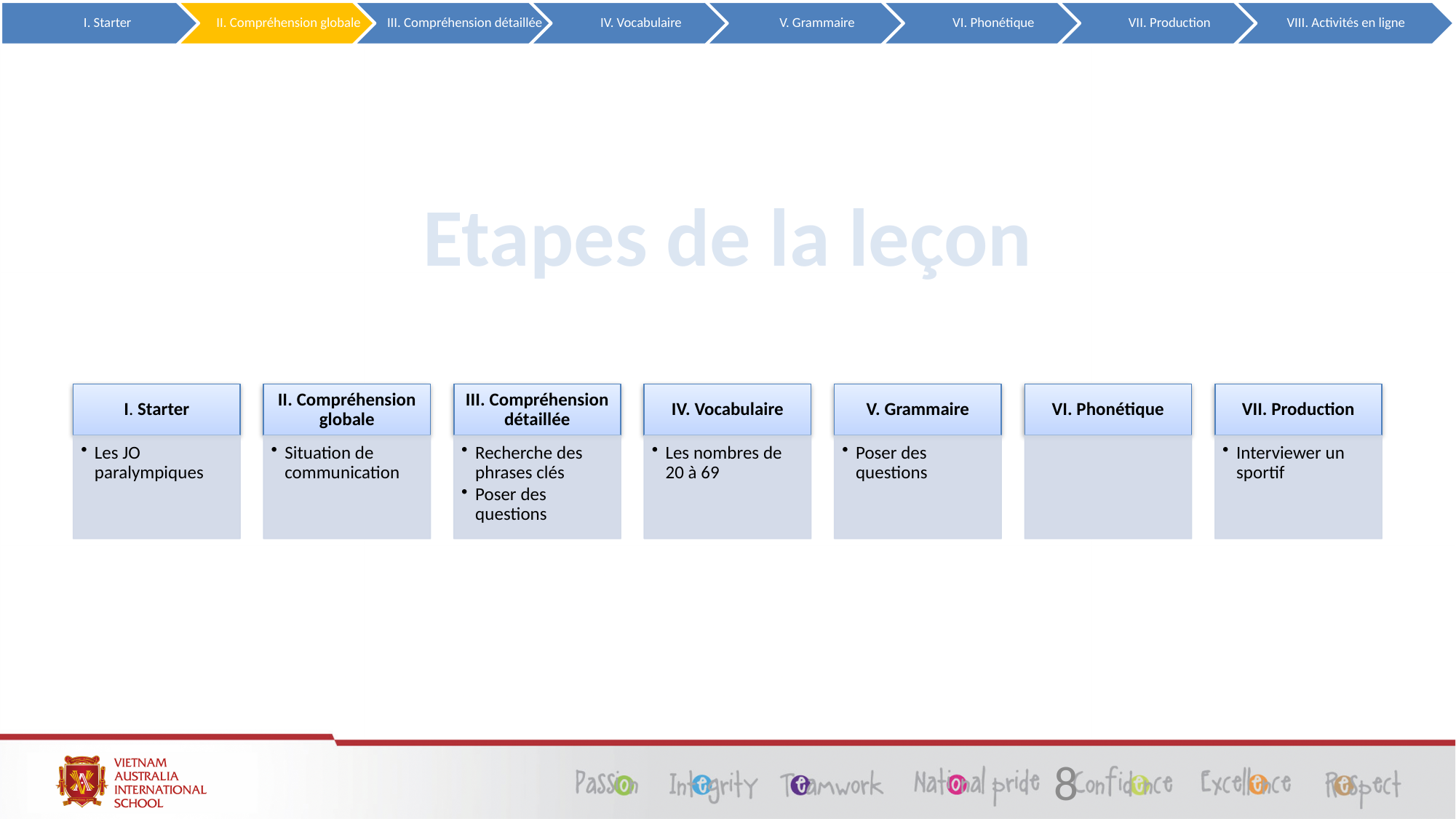

I. Starter
II. Compréhension globale
III. Compréhension détaillée
IV. Vocabulaire
V. Grammaire
VI. Phonétique
VII. Production
VIII. Activités en ligne
Etapes de la leçon
I. Starter
Les JO paralympiques
II. Compréhension globale
Situation de communication

III. Compréhension détaillée
Recherche des phrases clés
Poser des questions
IV. Vocabulaire
Les nombres de 20 à 69
V. Grammaire
Poser des questions
VI. Phonétique

VII. Production
Interviewer un sportif
8